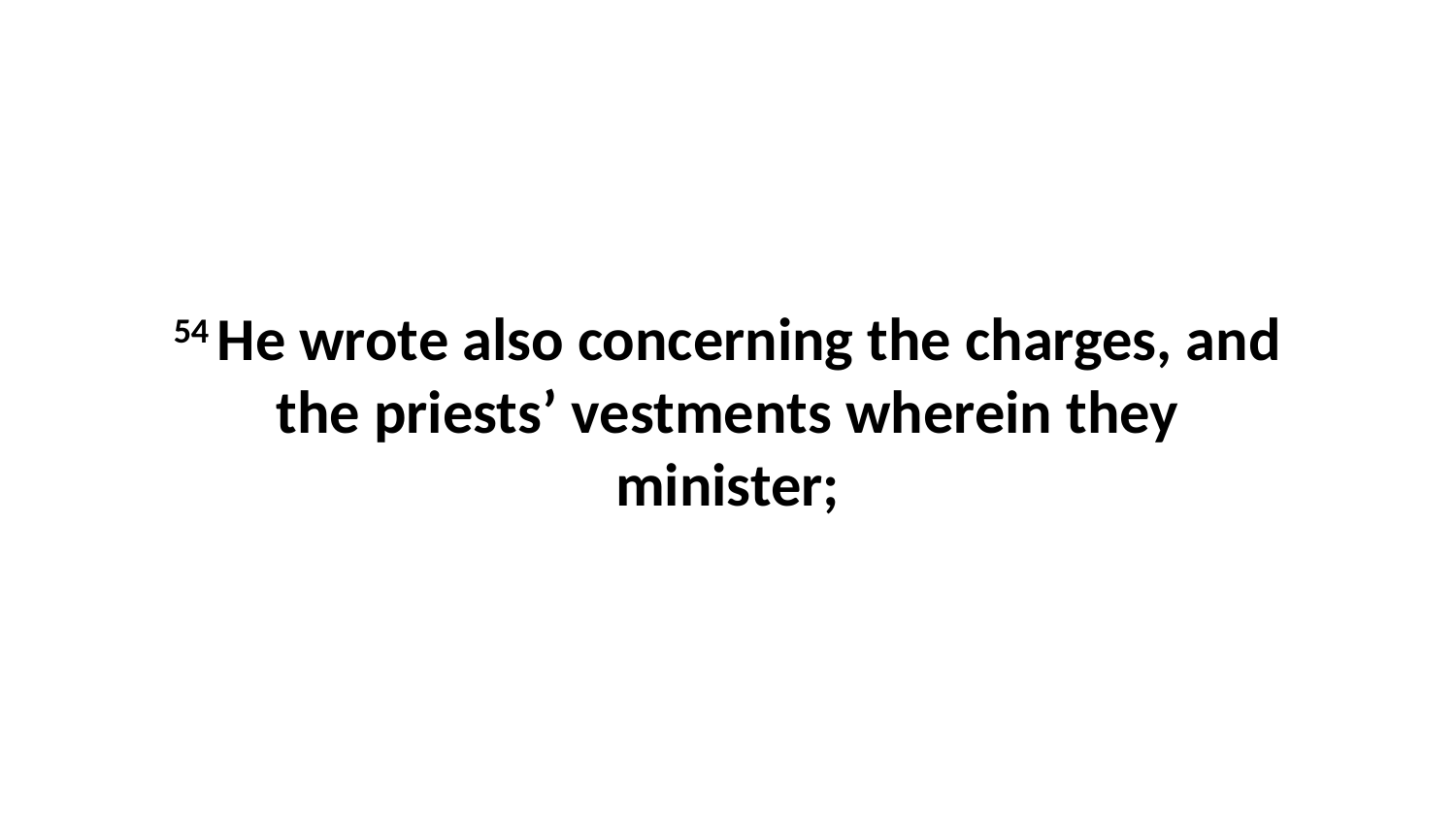

54 He wrote also concerning the charges, and the priests’ vestments wherein they minister;